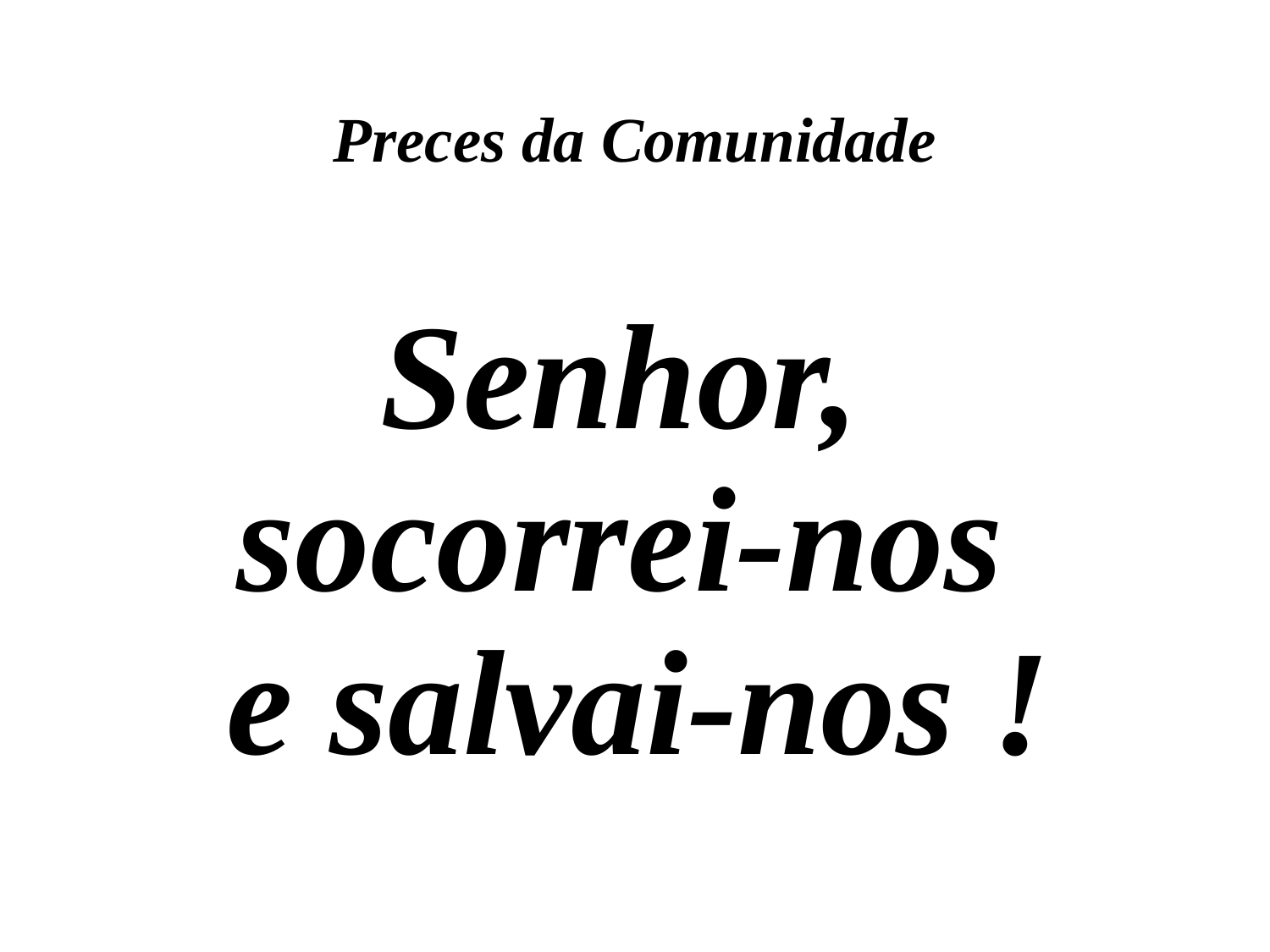

Preces da Comunidade
Senhor,
socorrei-nos
e salvai-nos !